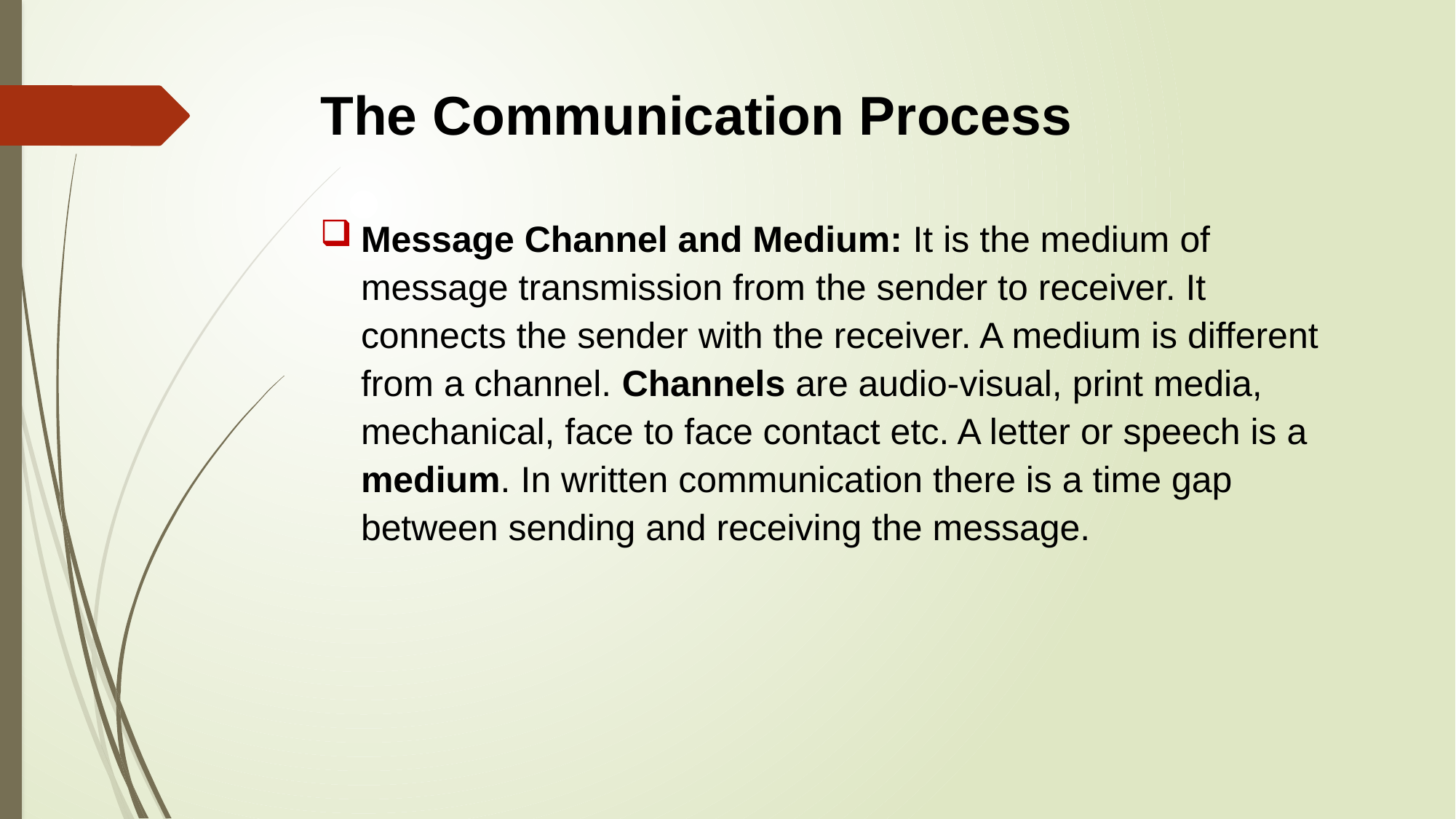

# The Communication Process
Message Channel and Medium: It is the medium of message transmission from the sender to receiver. It connects the sender with the receiver. A medium is different from a channel. Channels are audio-visual, print media, mechanical, face to face contact etc. A letter or speech is a medium. In written communication there is a time gap between sending and receiving the message.